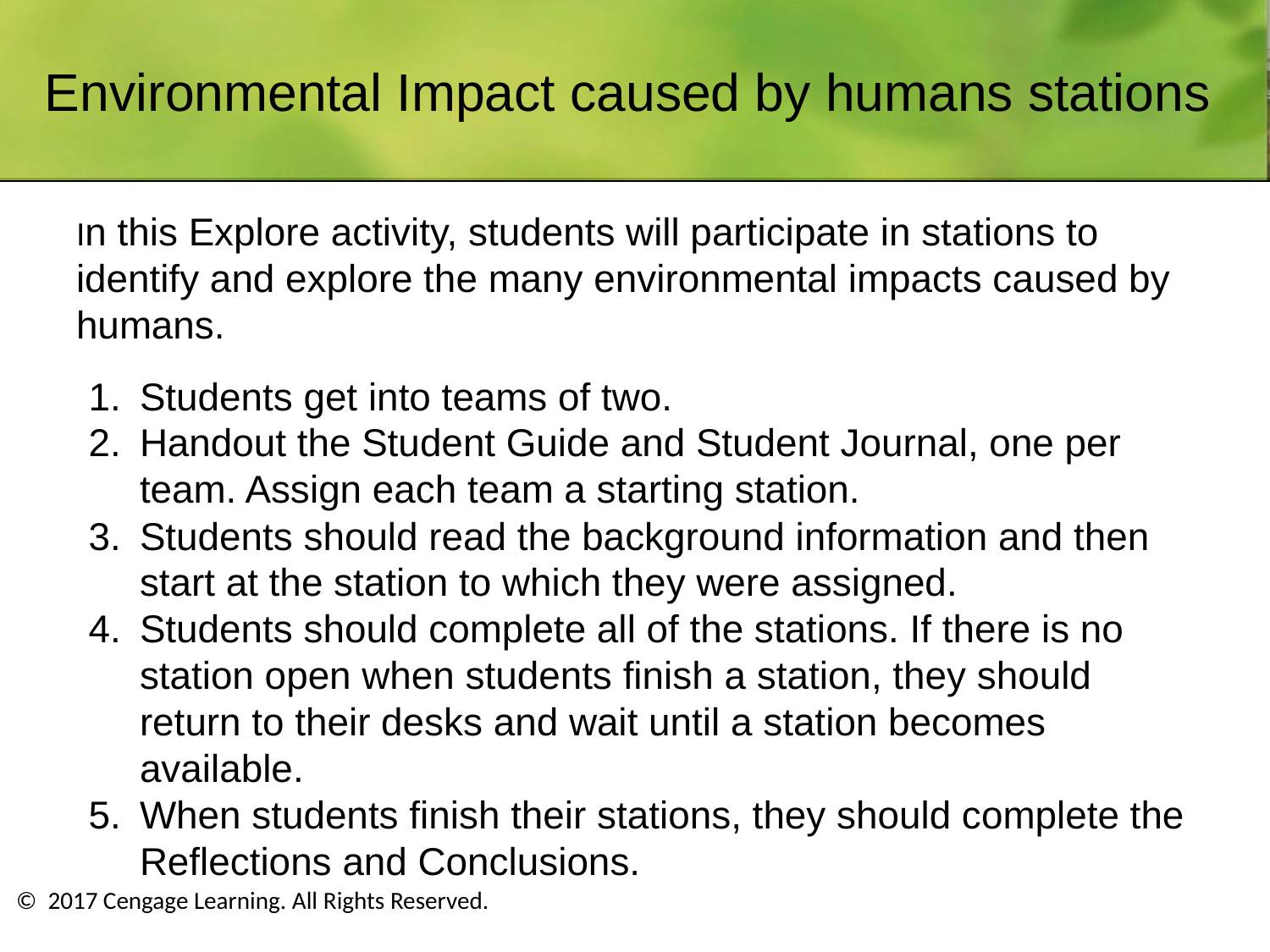

# Environmental Impact caused by humans stations
In this Explore activity, students will participate in stations to identify and explore the many environmental impacts caused by humans.
Students get into teams of two.
Handout the Student Guide and Student Journal, one per team. Assign each team a starting station.
Students should read the background information and then start at the station to which they were assigned.
Students should complete all of the stations. If there is no station open when students finish a station, they should return to their desks and wait until a station becomes available.
When students finish their stations, they should complete the Reflections and Conclusions.